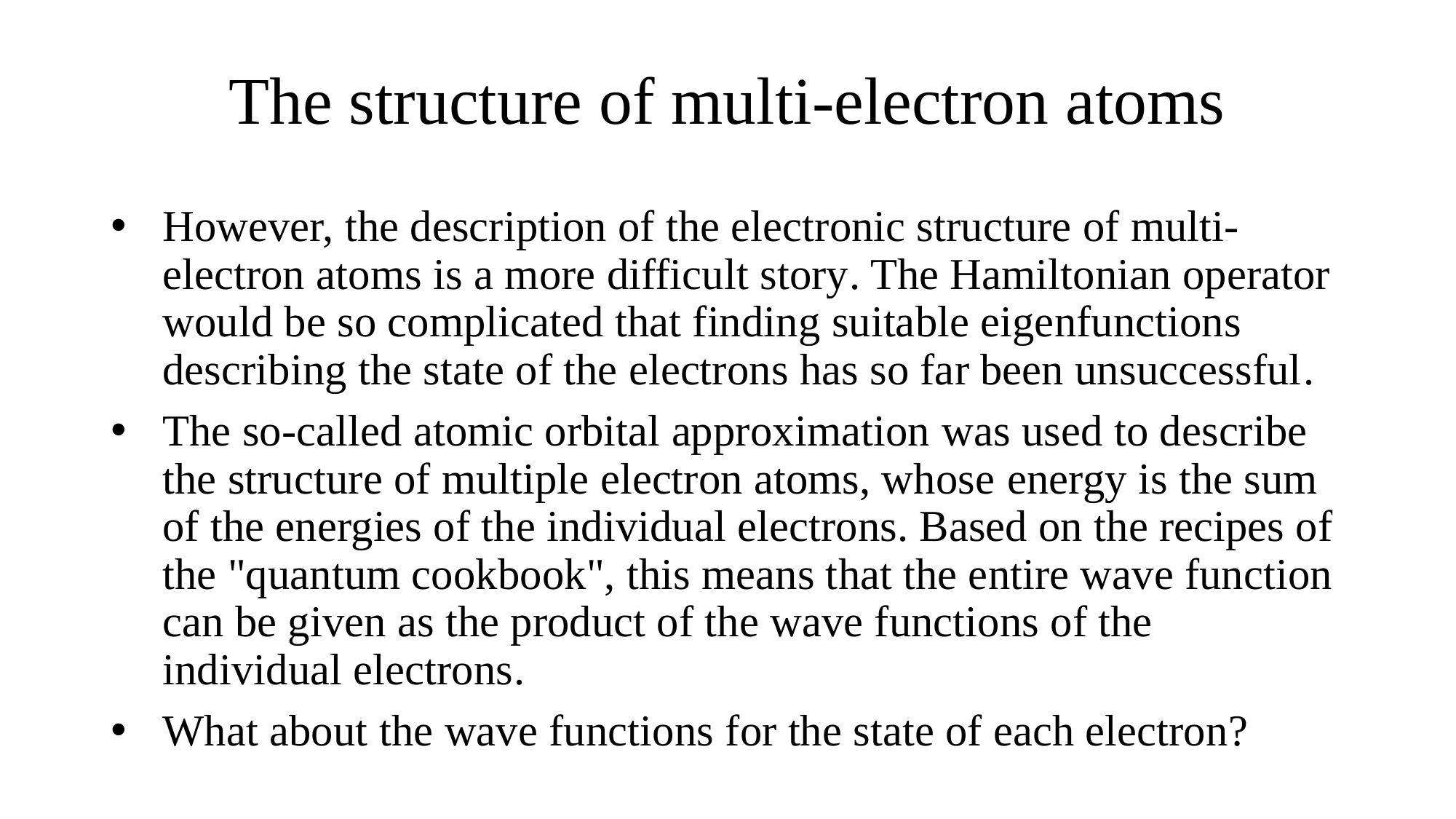

# The structure of multi-electron atoms
However, the description of the electronic structure of multi-electron atoms is a more difficult story. The Hamiltonian operator would be so complicated that finding suitable eigenfunctions describing the state of the electrons has so far been unsuccessful.
The so-called atomic orbital approximation was used to describe the structure of multiple electron atoms, whose energy is the sum of the energies of the individual electrons. Based on the recipes of the "quantum cookbook", this means that the entire wave function can be given as the product of the wave functions of the individual electrons.
What about the wave functions for the state of each electron?